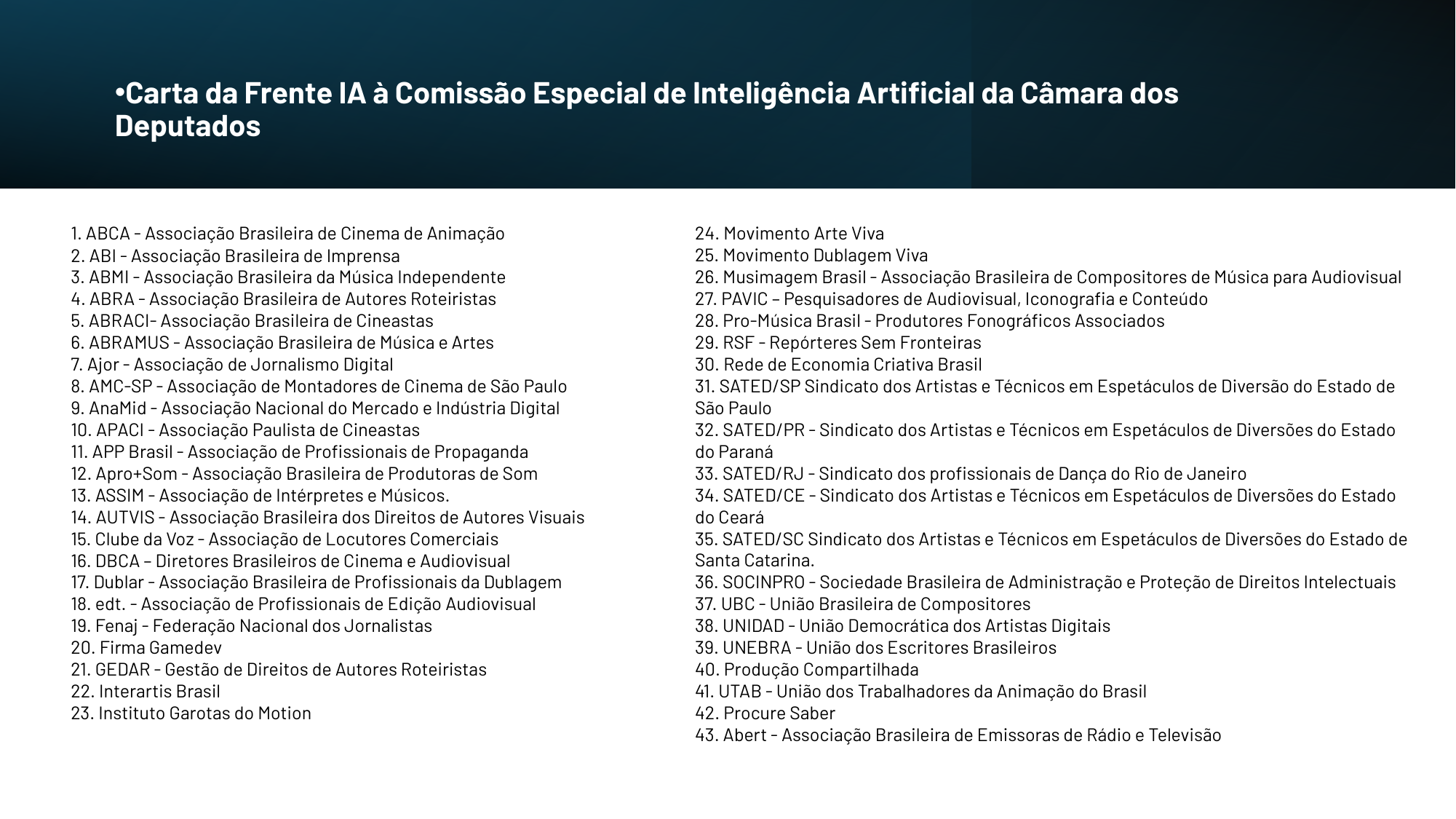

Carta da Frente IA à Comissão Especial de Inteligência Artificial da Câmara dos Deputados
1. ABCA - Associação Brasileira de Cinema de Animação
2. ABI - Associação Brasileira de Imprensa
3. ABMI - Associação Brasileira da Música Independente
4. ABRA - Associação Brasileira de Autores Roteiristas
5. ABRACI- Associação Brasileira de Cineastas
6. ABRAMUS - Associação Brasileira de Música e Artes
7. Ajor - Associação de Jornalismo Digital
8. AMC-SP - Associação de Montadores de Cinema de São Paulo
9. AnaMid - Associação Nacional do Mercado e Indústria Digital
10. APACI - Associação Paulista de Cineastas
11. APP Brasil - Associação de Profissionais de Propaganda
12. Apro+Som - Associação Brasileira de Produtoras de Som
13. ASSIM - Associação de Intérpretes e Músicos.
14. AUTVIS - Associação Brasileira dos Direitos de Autores Visuais
15. Clube da Voz - Associação de Locutores Comerciais
16. DBCA – Diretores Brasileiros de Cinema e Audiovisual
17. Dublar - Associação Brasileira de Profissionais da Dublagem
18. edt. - Associação de Profissionais de Edição Audiovisual
19. Fenaj - Federação Nacional dos Jornalistas
20. Firma Gamedev
21. GEDAR - Gestão de Direitos de Autores Roteiristas
22. Interartis Brasil
23. Instituto Garotas do Motion

24. Movimento Arte Viva
25. Movimento Dublagem Viva
26. Musimagem Brasil - Associação Brasileira de Compositores de Música para Audiovisual
27. PAVIC – Pesquisadores de Audiovisual, Iconografia e Conteúdo
28. Pro-Música Brasil - Produtores Fonográficos Associados
29. RSF - Repórteres Sem Fronteiras
30. Rede de Economia Criativa Brasil
31. SATED/SP Sindicato dos Artistas e Técnicos em Espetáculos de Diversão do Estado de São Paulo
32. SATED/PR - Sindicato dos Artistas e Técnicos em Espetáculos de Diversões do Estado do Paraná
33. SATED/RJ - Sindicato dos profissionais de Dança do Rio de Janeiro
34. SATED/CE - Sindicato dos Artistas e Técnicos em Espetáculos de Diversões do Estado do Ceará
35. SATED/SC Sindicato dos Artistas e Técnicos em Espetáculos de Diversões do Estado de Santa Catarina.
36. SOCINPRO - Sociedade Brasileira de Administração e Proteção de Direitos Intelectuais
37. UBC - União Brasileira de Compositores
38. UNIDAD - União Democrática dos Artistas Digitais
39. UNEBRA - União dos Escritores Brasileiros
40. Produção Compartilhada
41. UTAB - União dos Trabalhadores da Animação do Brasil
42. Procure Saber
43. Abert - Associação Brasileira de Emissoras de Rádio e Televisão

4